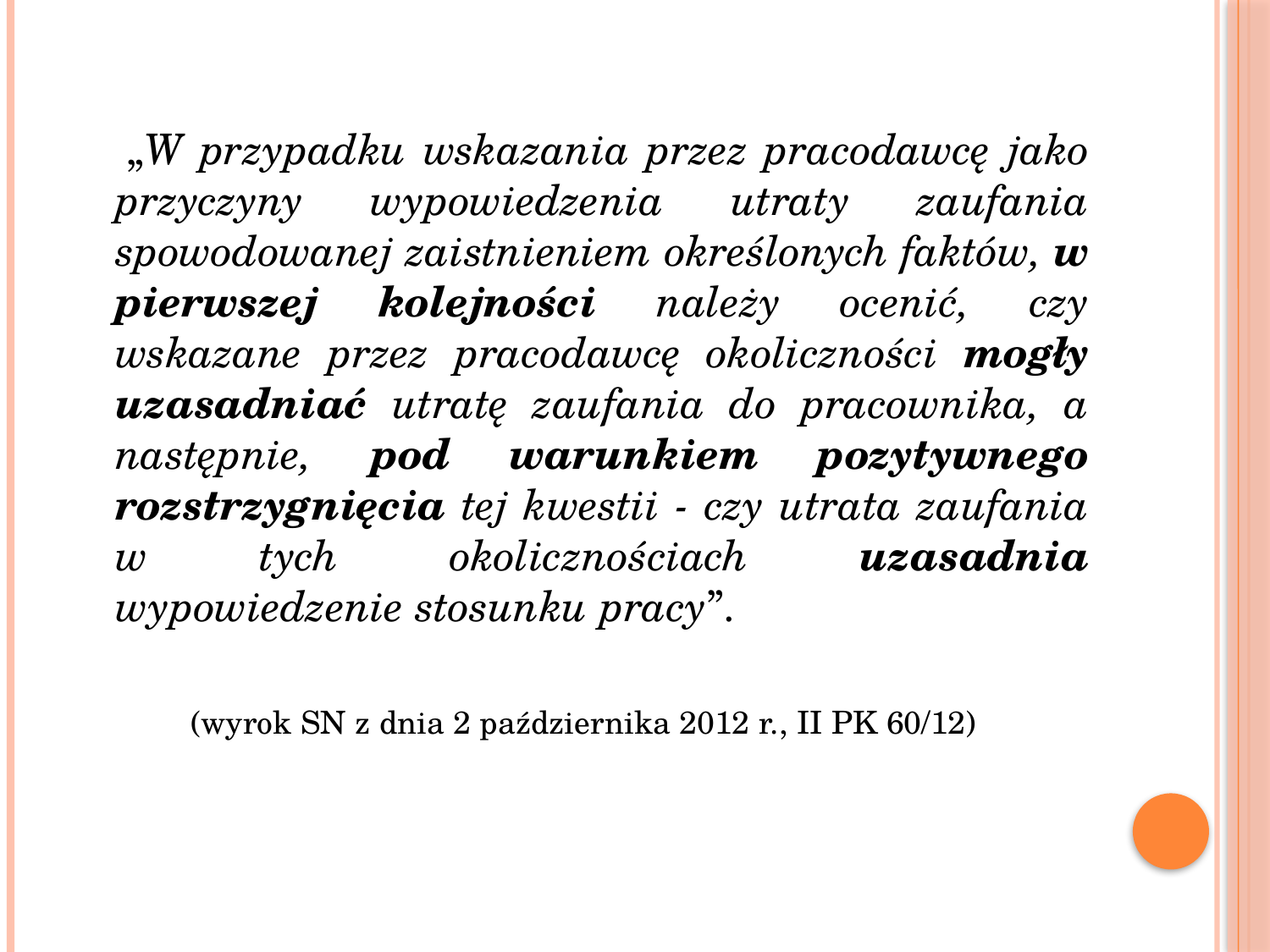

„W przypadku wskazania przez pracodawcę jako przyczyny wypowiedzenia utraty zaufania spowodowanej zaistnieniem określonych faktów, w pierwszej kolejności należy ocenić, czy wskazane przez pracodawcę okoliczności mogły uzasadniać utratę zaufania do pracownika, a następnie, pod warunkiem pozytywnego rozstrzygnięcia tej kwestii - czy utrata zaufania w tych okolicznościach uzasadnia wypowiedzenie stosunku pracy”.

(wyrok SN z dnia 2 października 2012 r., II PK 60/12)